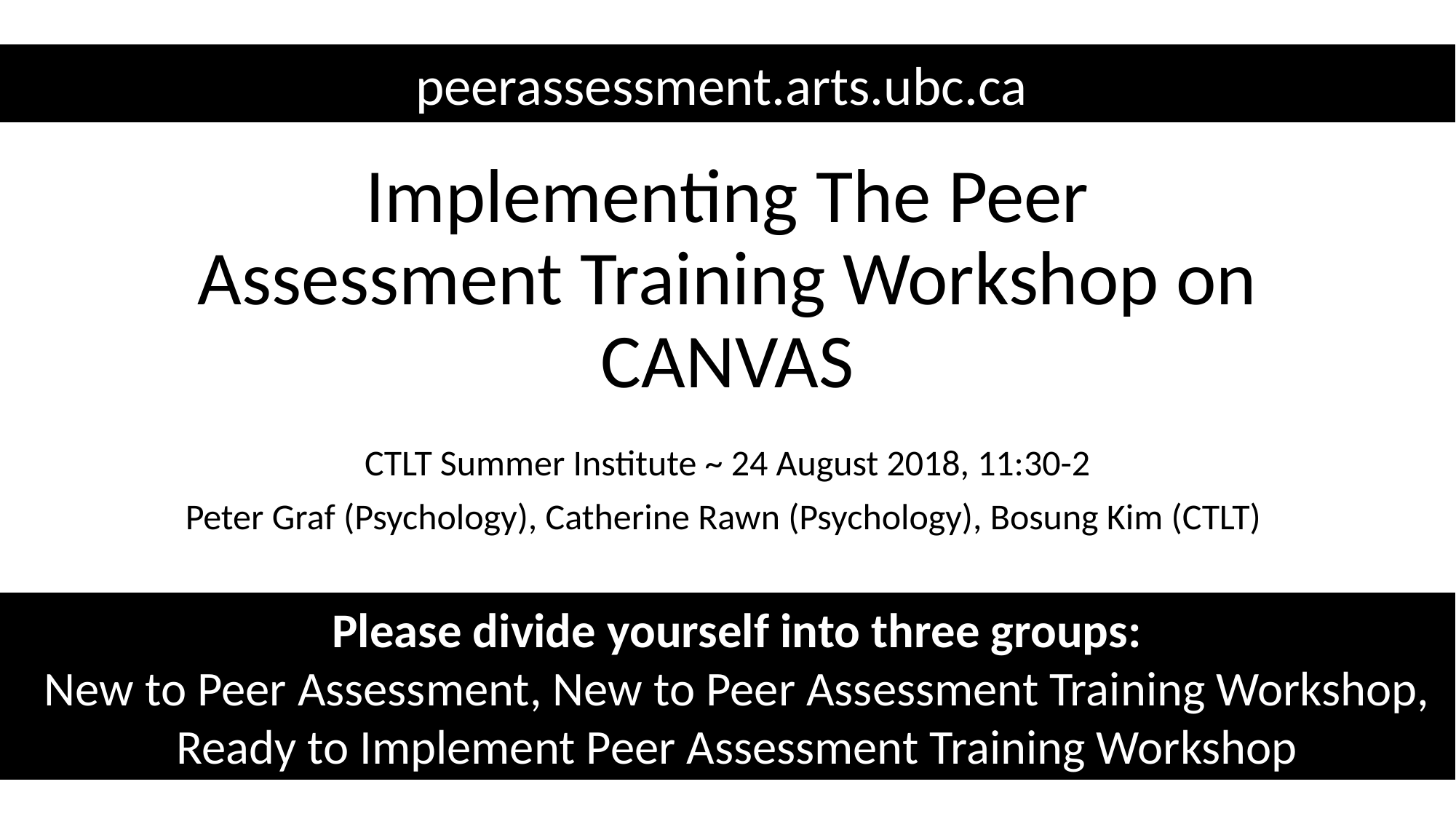

peerassessment.arts.ubc.ca
# Implementing The Peer Assessment Training Workshop on CANVAS
CTLT Summer Institute ~ 24 August 2018, 11:30-2
Peter Graf (Psychology), Catherine Rawn (Psychology), Bosung Kim (CTLT)
Please divide yourself into three groups:
New to Peer Assessment, New to Peer Assessment Training Workshop, Ready to Implement Peer Assessment Training Workshop